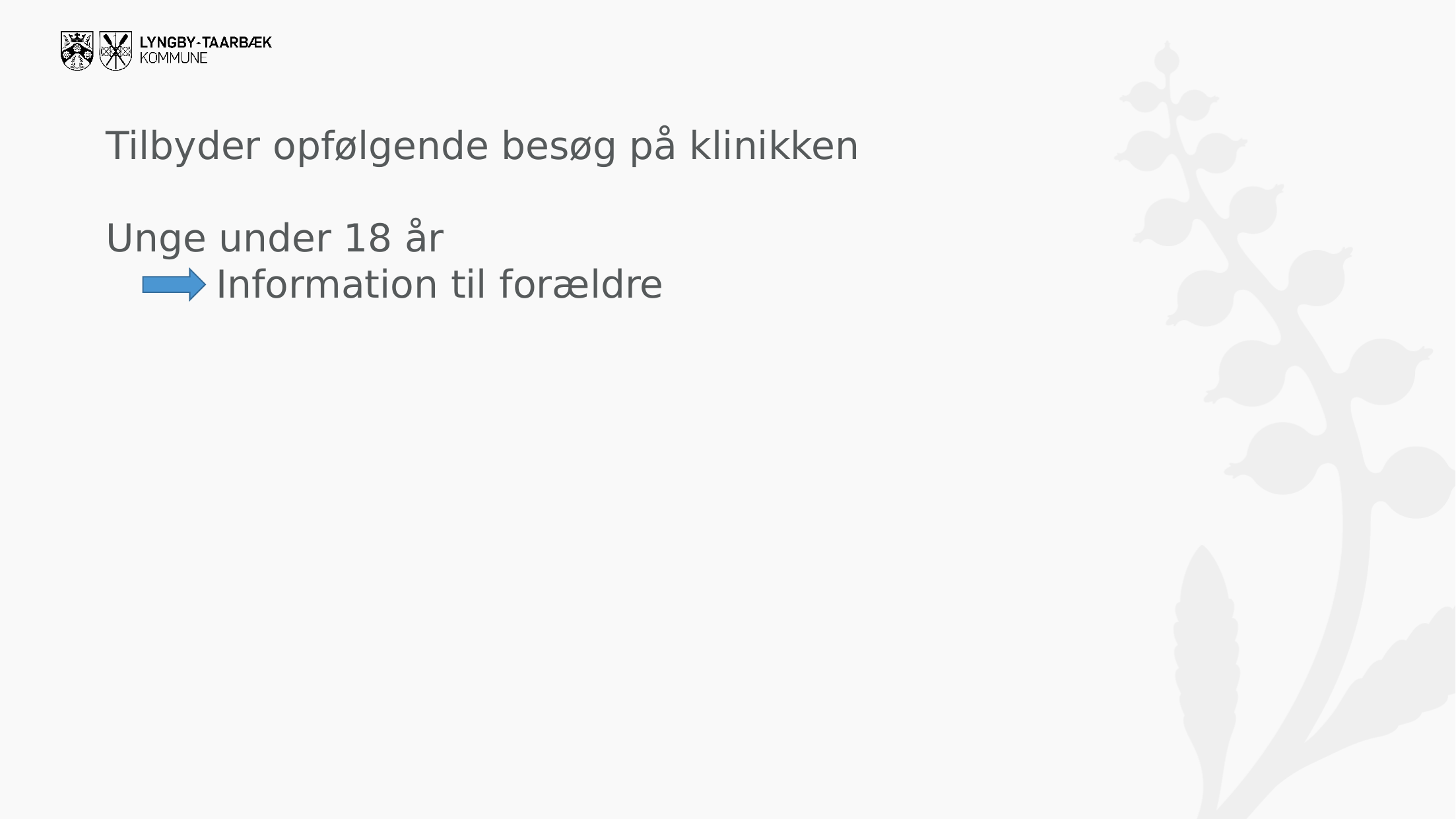

Tilbyder opfølgende besøg på klinikken
Unge under 18 år
         Information til forældre